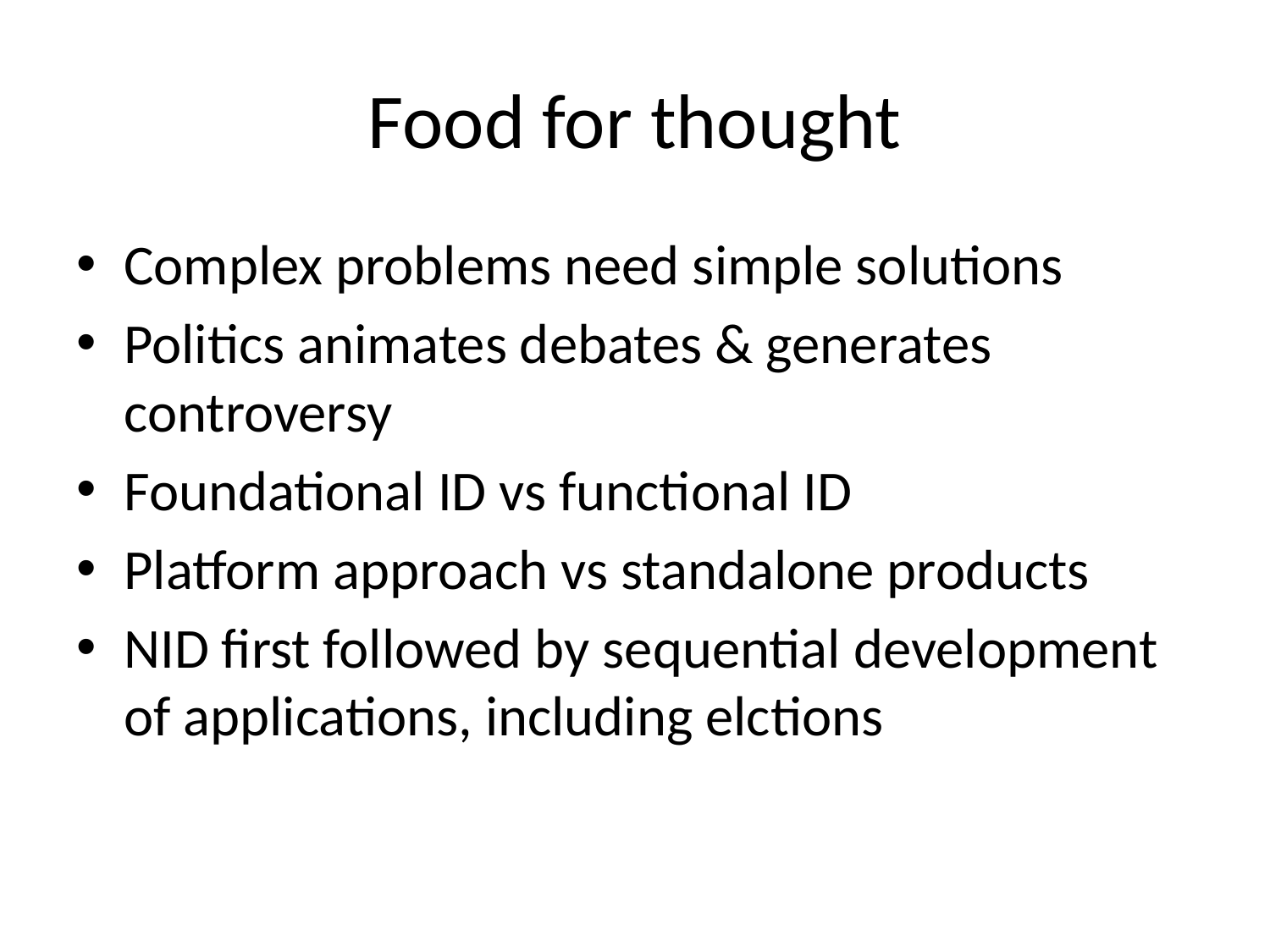

# Food for thought
Complex problems need simple solutions
Politics animates debates & generates controversy
Foundational ID vs functional ID
Platform approach vs standalone products
NID first followed by sequential development of applications, including elctions